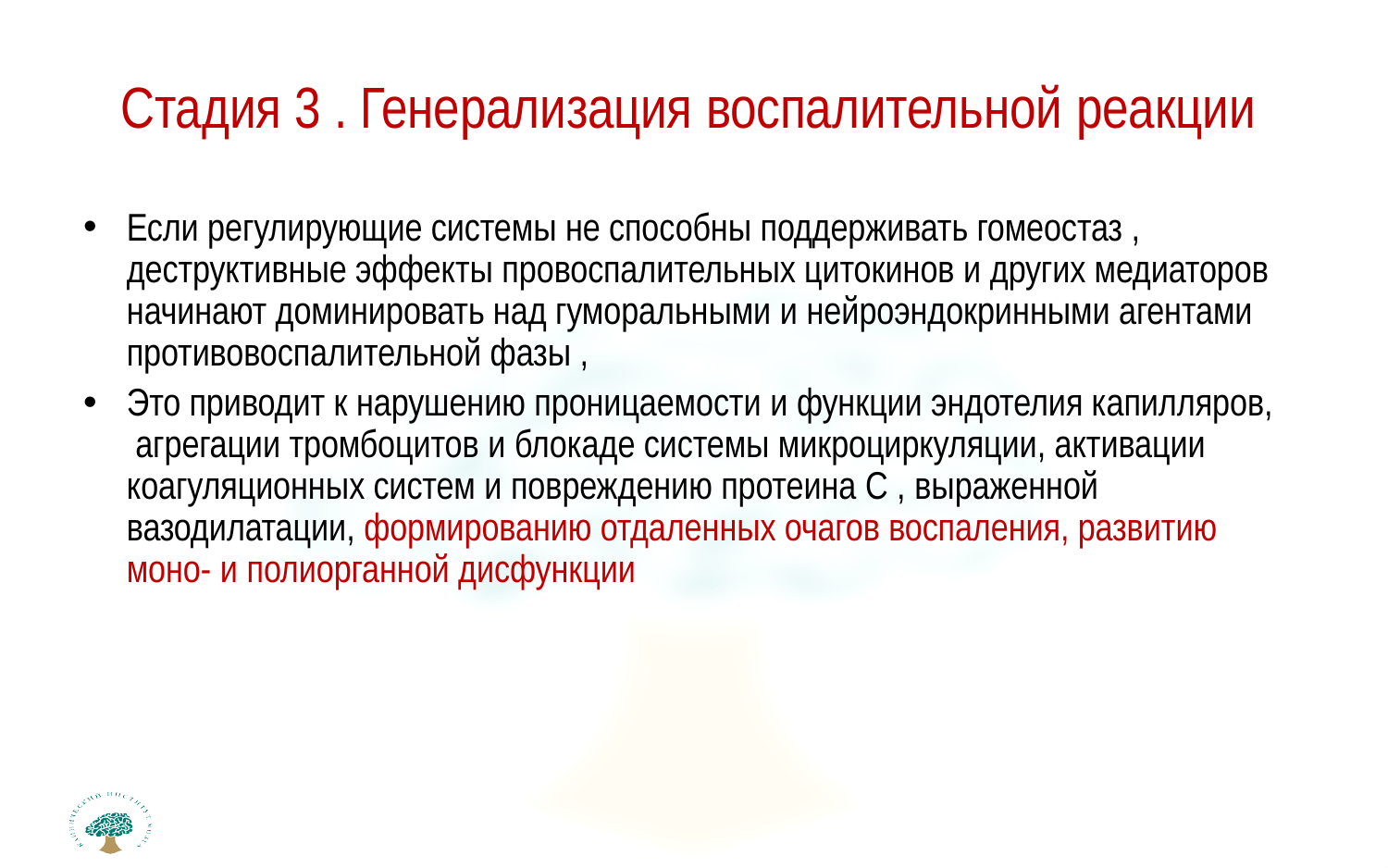

# Стадия 3 . Генерализация воспалительной реакции
Если регулирующие системы не способны поддерживать гомеостаз ,  деструктивные эффекты провоспалительных цитокинов и других медиаторов  начинают доминировать над гуморальными и нейроэндокринными агентами  противовоспалительной фазы ,
Это приводит к нарушению проницаемости и функции эндотелия капилляров,  агрегации тромбоцитов и блокаде системы микроциркуляции, активации  коагуляционных систем и повреждению протеина С , выраженной  вазодилатации, формированию отдаленных очагов воспаления, развитию  моно- и полиорганной дисфункции